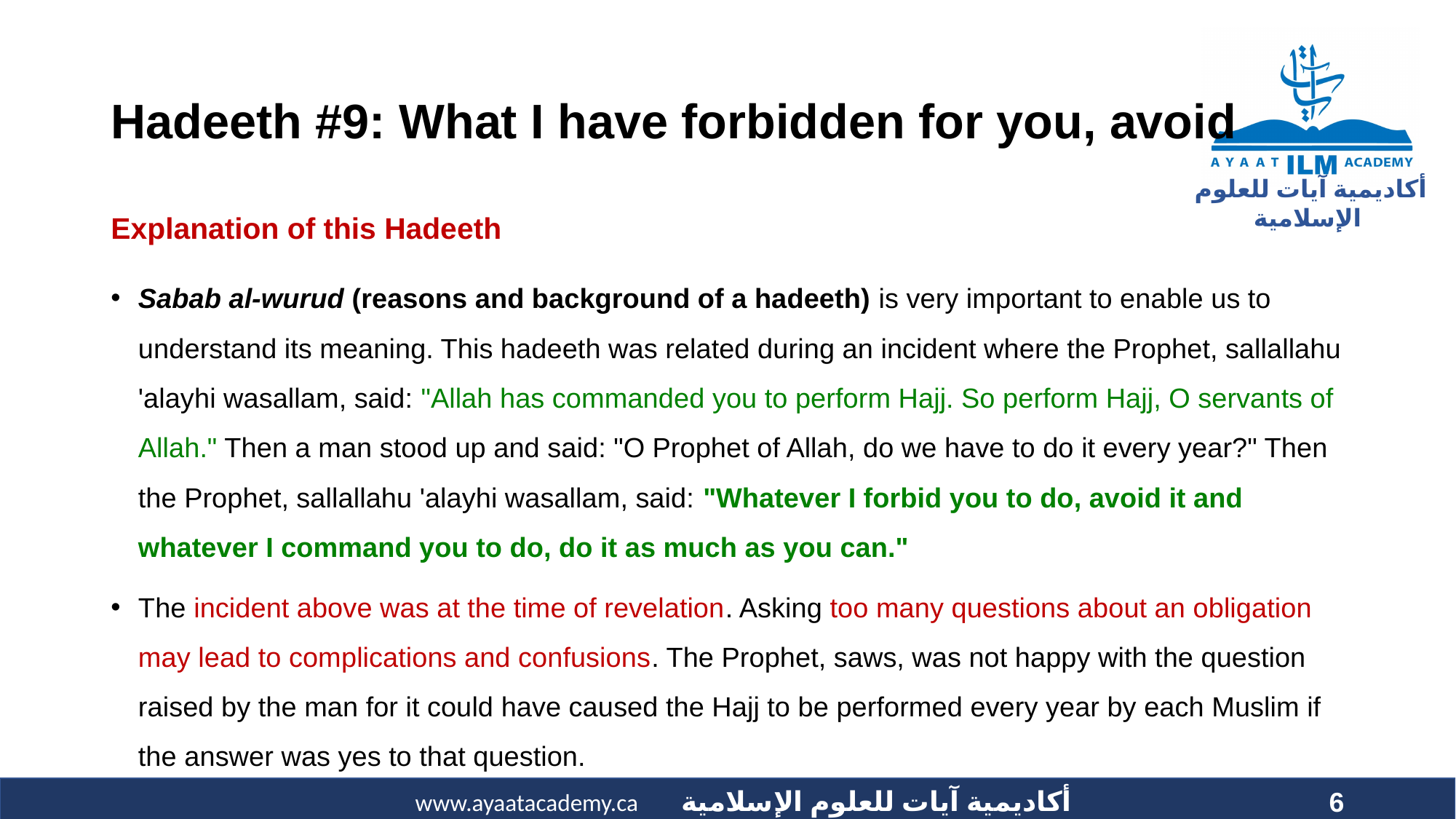

# Hadeeth #9: What I have forbidden for you, avoid
Explanation of this Hadeeth
Sabab al-wurud (reasons and background of a hadeeth) is very important to enable us to understand its meaning. This hadeeth was related during an incident where the Prophet, sallallahu 'alayhi wasallam, said: "Allah has commanded you to perform Hajj. So perform Hajj, O servants of Allah." Then a man stood up and said: "O Prophet of Allah, do we have to do it every year?" Then the Prophet, sallallahu 'alayhi wasallam, said: "Whatever I forbid you to do, avoid it and whatever I command you to do, do it as much as you can."
The incident above was at the time of revelation. Asking too many questions about an obligation may lead to complications and confusions. The Prophet, saws, was not happy with the question raised by the man for it could have caused the Hajj to be performed every year by each Muslim if the answer was yes to that question.
6